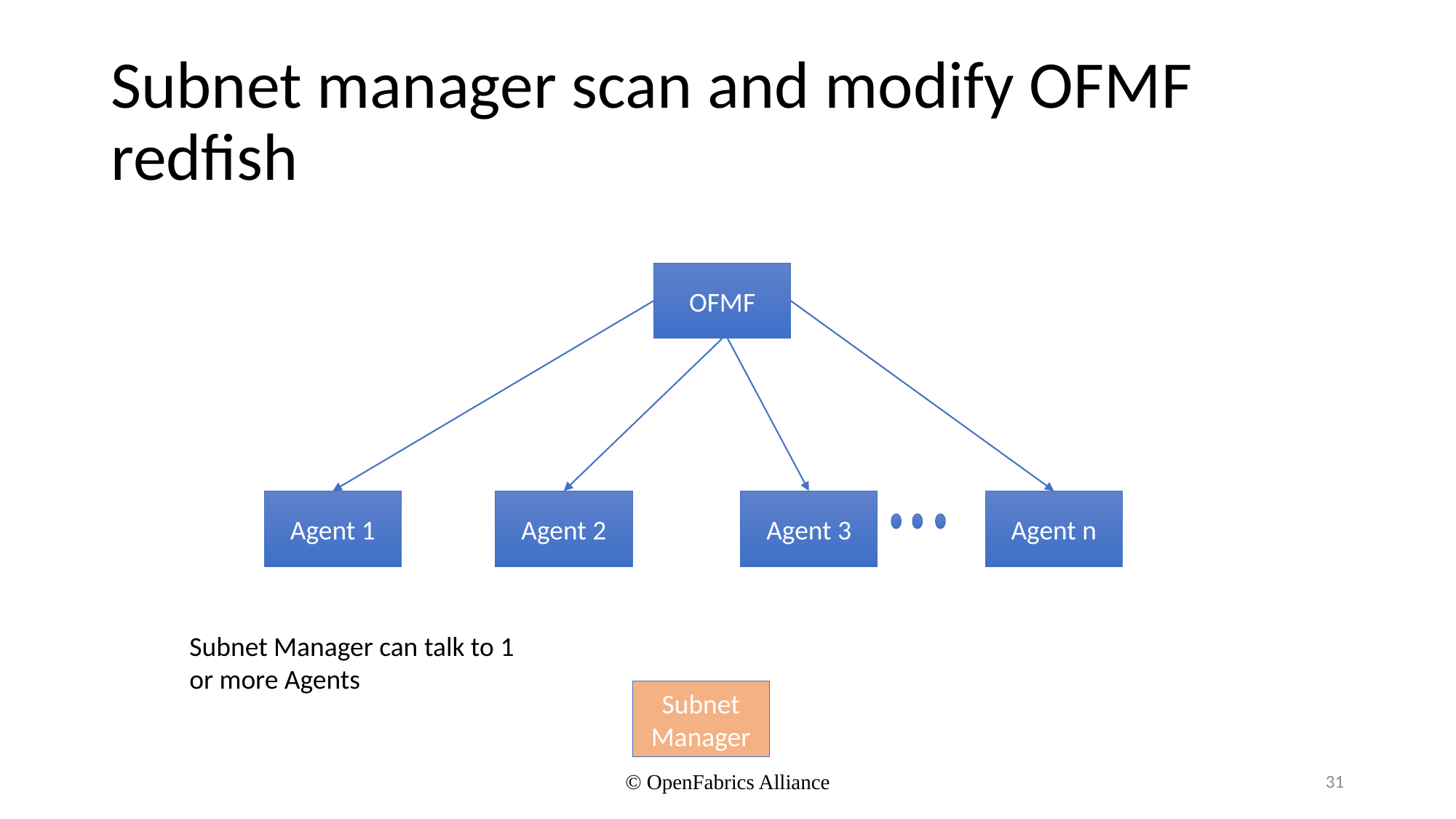

# Subnet manager scan and modify OFMF redfish
OFMF
Agent 1
Agent 3
Agent n
Agent 2

Subnet Manager can talk to 1 or more Agents
Subnet Manager
© OpenFabrics Alliance
31